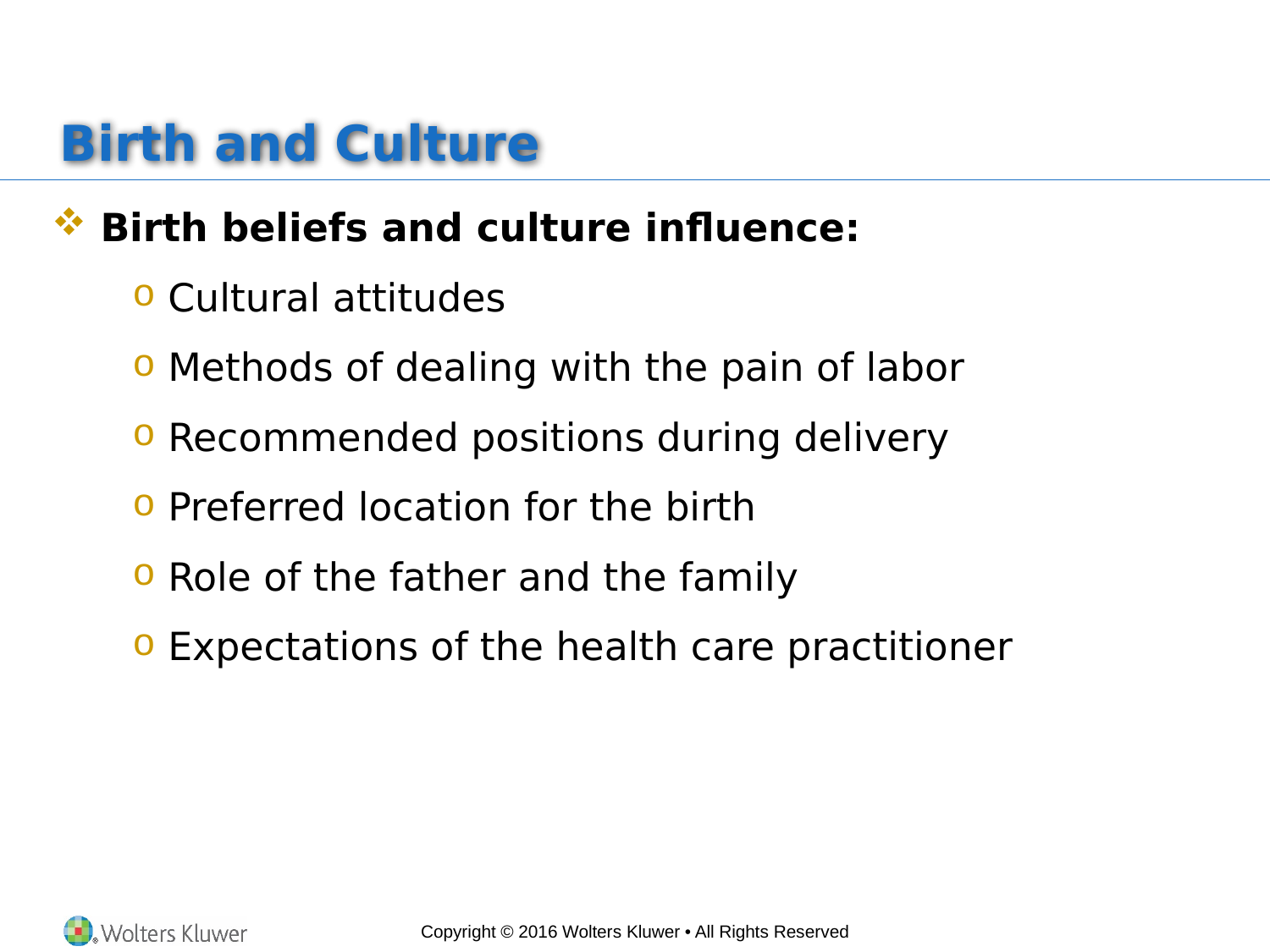

# Birth and Culture
 Birth beliefs and culture influence:
 Cultural attitudes
 Methods of dealing with the pain of labor
 Recommended positions during delivery
 Preferred location for the birth
 Role of the father and the family
 Expectations of the health care practitioner